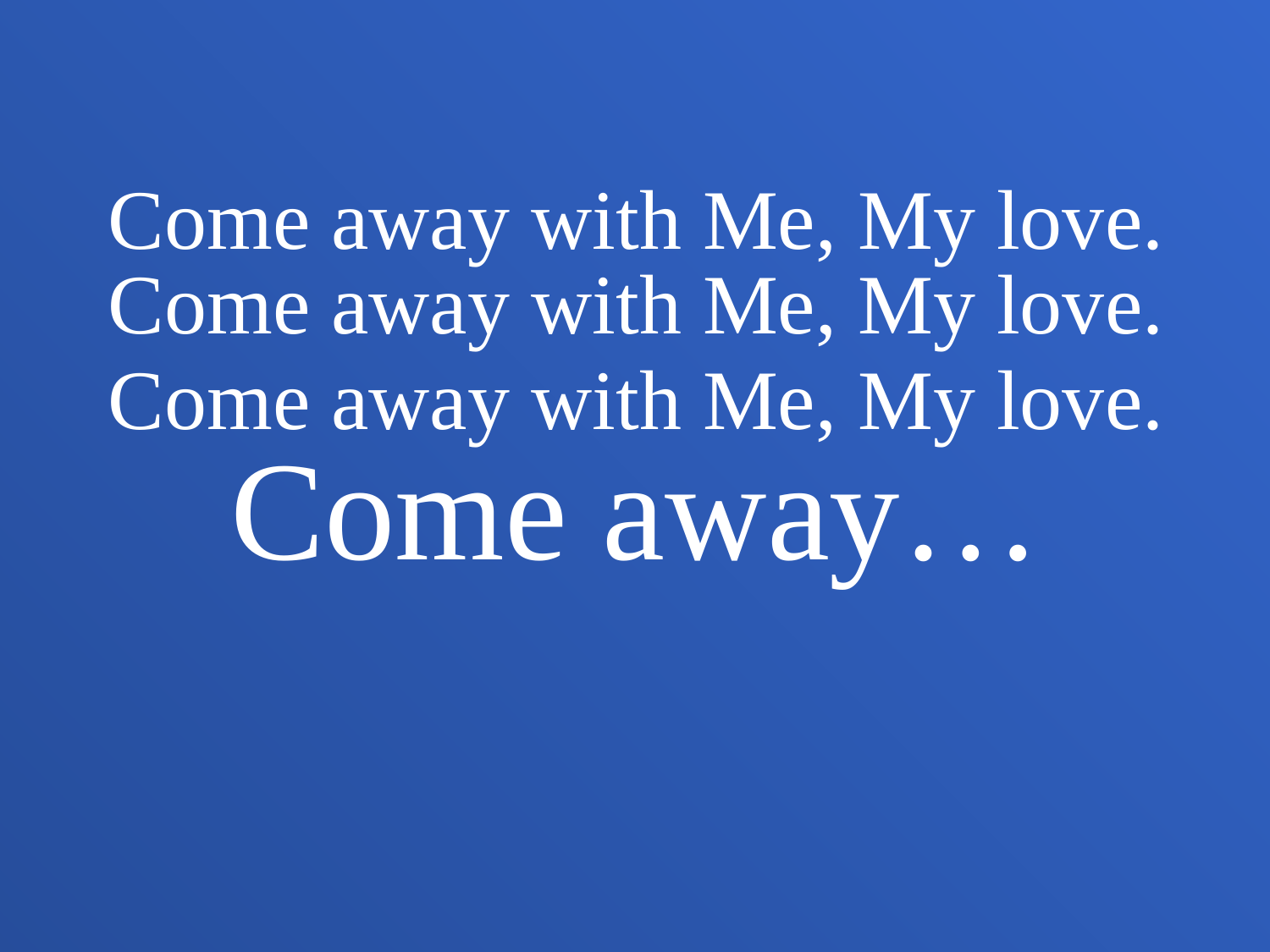

Come away with Me, My love.
Come away with Me, My love.
Come away with Me, My love.
Come away…